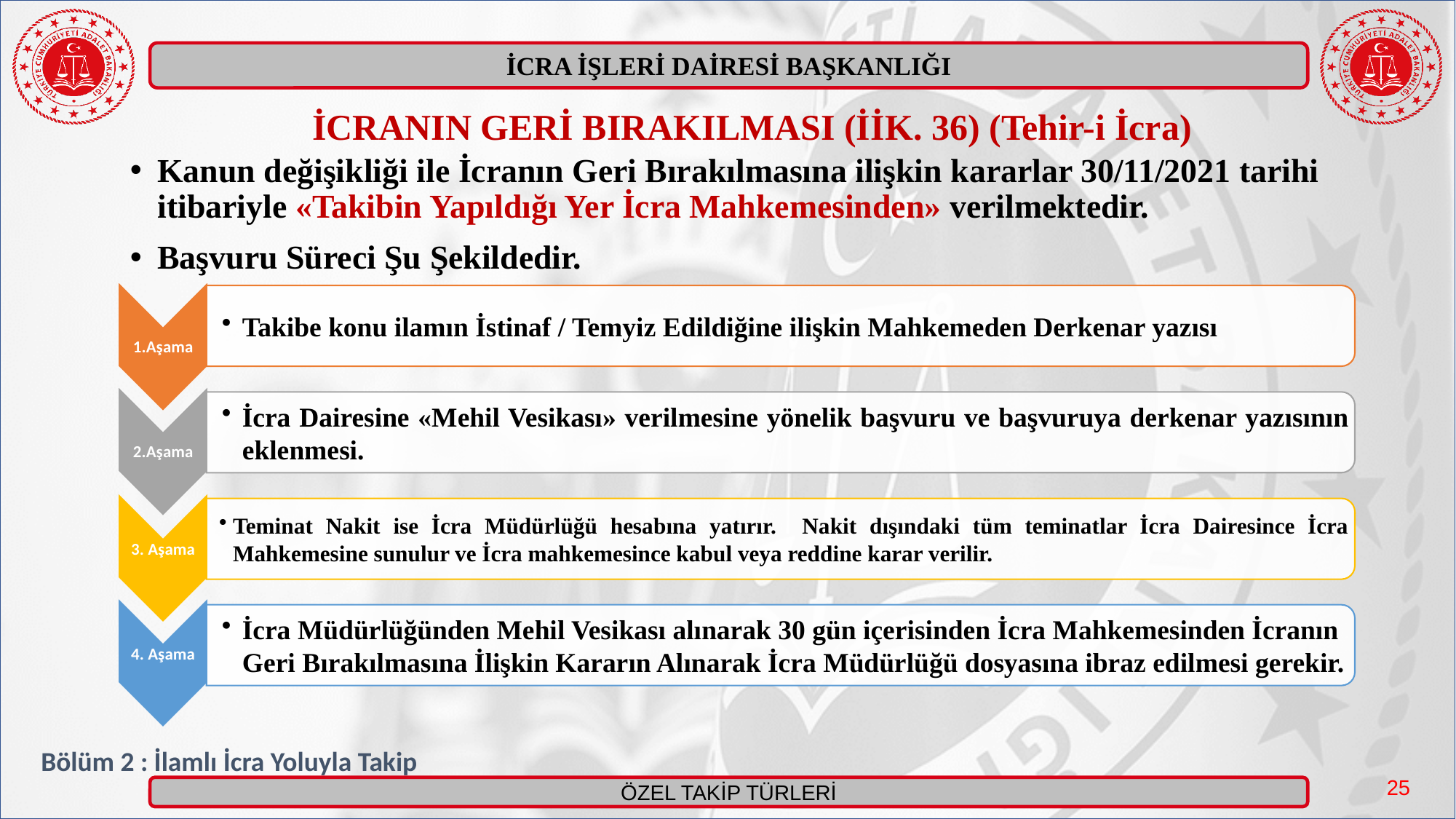

İCRANIN GERİ BIRAKILMASI (İİK. 36) (Tehir-i İcra)
Kanun değişikliği ile İcranın Geri Bırakılmasına ilişkin kararlar 30/11/2021 tarihi itibariyle «Takibin Yapıldığı Yer İcra Mahkemesinden» verilmektedir.
Başvuru Süreci Şu Şekildedir.

1.Aşama
Takibe konu ilamın İstinaf / Temyiz Edildiğine ilişkin Mahkemeden Derkenar yazısı
2.Aşama
İcra Dairesine «Mehil Vesikası» verilmesine yönelik başvuru ve başvuruya derkenar yazısının eklenmesi.
3. Aşama
Teminat Nakit ise İcra Müdürlüğü hesabına yatırır.  Nakit dışındaki tüm teminatlar İcra Dairesince İcra Mahkemesine sunulur ve İcra mahkemesince kabul veya reddine karar verilir.
4. Aşama
İcra Müdürlüğünden Mehil Vesikası alınarak 30 gün içerisinden İcra Mahkemesinden İcranın Geri Bırakılmasına İlişkin Kararın Alınarak İcra Müdürlüğü dosyasına ibraz edilmesi gerekir.
Bölüm 2 : İlamlı İcra Yoluyla Takip
25